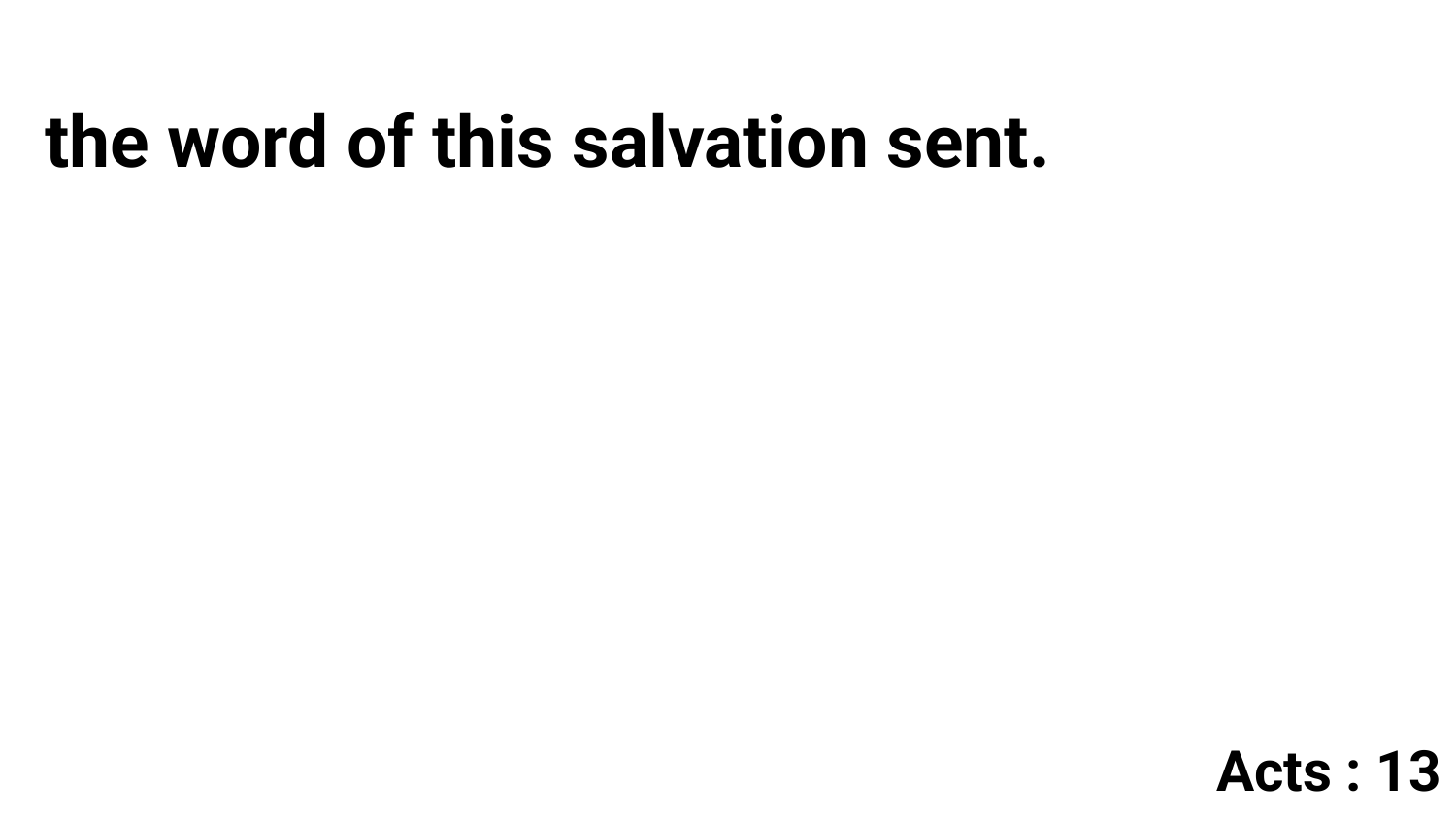

the word of this salvation sent.
Acts : 13